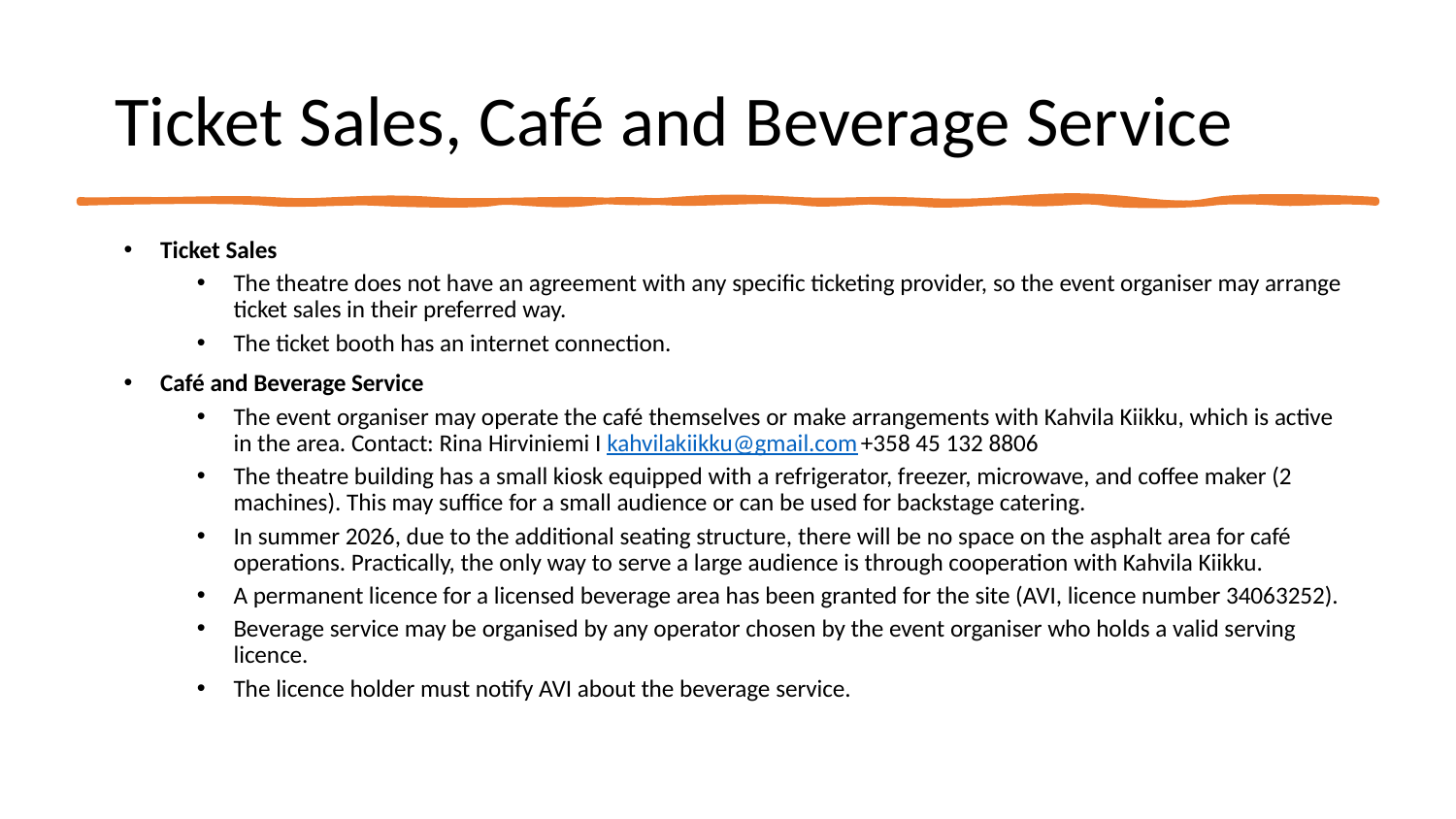

# Ticket Sales, Café and Beverage Service

Ticket Sales
The theatre does not have an agreement with any specific ticketing provider, so the event organiser may arrange ticket sales in their preferred way.
The ticket booth has an internet connection.
Café and Beverage Service
The event organiser may operate the café themselves or make arrangements with Kahvila Kiikku, which is active in the area. Contact: Rina Hirviniemi I kahvilakiikku@gmail.com +358 45 132 8806
The theatre building has a small kiosk equipped with a refrigerator, freezer, microwave, and coffee maker (2 machines). This may suffice for a small audience or can be used for backstage catering.
In summer 2026, due to the additional seating structure, there will be no space on the asphalt area for café operations. Practically, the only way to serve a large audience is through cooperation with Kahvila Kiikku.
A permanent licence for a licensed beverage area has been granted for the site (AVI, licence number 34063252).
Beverage service may be organised by any operator chosen by the event organiser who holds a valid serving licence.
The licence holder must notify AVI about the beverage service.